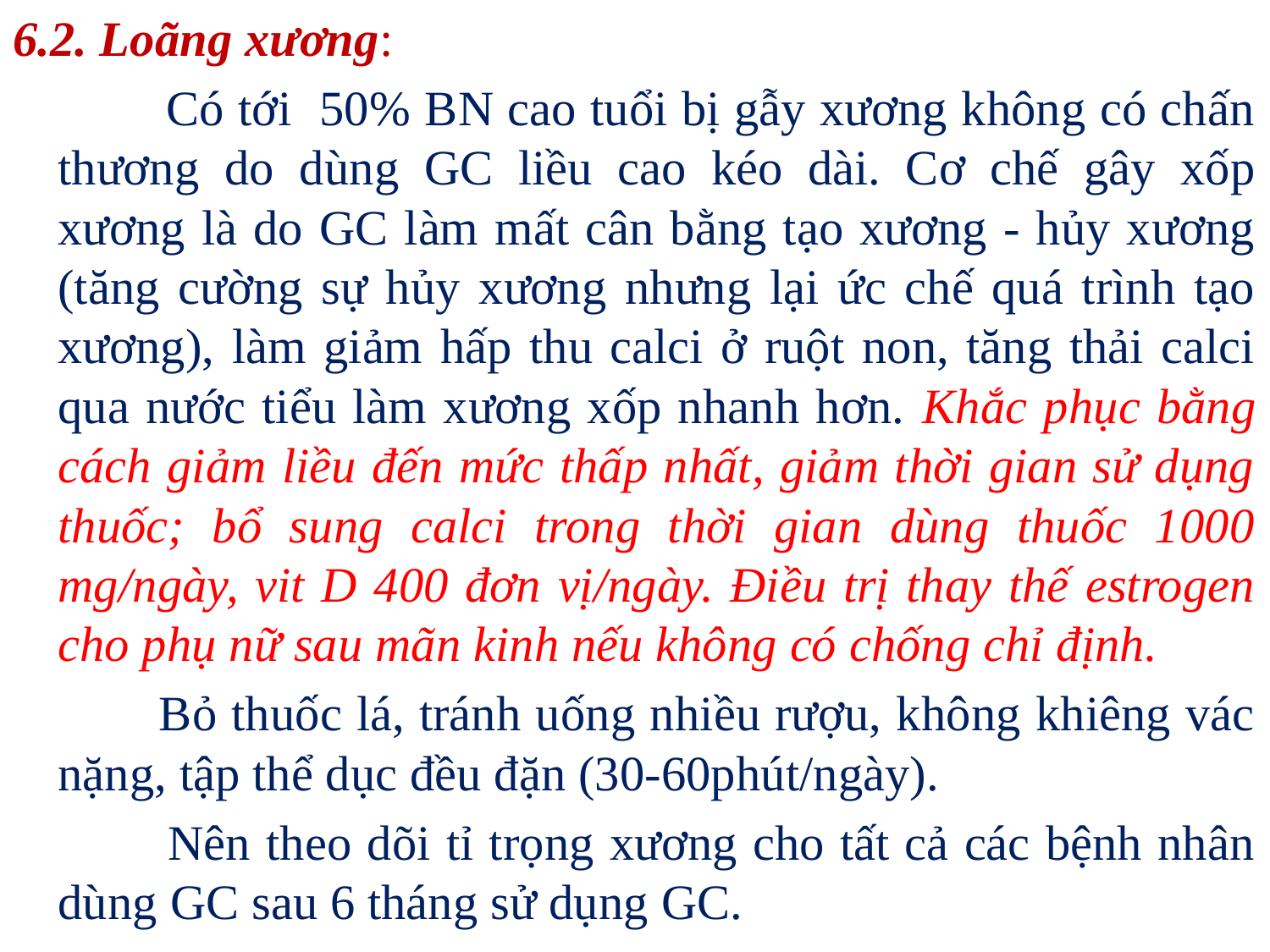

6.2. Loãng xương:
           Có tới  50% BN cao tuổi bị gẫy xương không có chấn thương do dùng GC liều cao kéo dài. Cơ chế gây xốp xương là do GC làm mất cân bằng tạo xương - hủy xương (tăng cường sự hủy xương nhưng lại ức chế quá trình tạo xương), làm giảm hấp thu calci ở ruột non, tăng thải calci qua nước tiểu làm xương xốp nhanh hơn. Khắc phục bằng cách giảm liều đến mức thấp nhất, giảm thời gian sử dụng thuốc; bổ sung calci trong thời gian dùng thuốc 1000 mg/ngày, vit D 400 đơn vị/ngày. Điều trị thay thế estrogen cho phụ nữ sau mãn kinh nếu không có chống chỉ định.
          Bỏ thuốc lá, tránh uống nhiều rượu, không khiêng vác nặng, tập thể dục đều đặn (30-60phút/ngày).
          Nên theo dõi tỉ trọng xương cho tất cả các bệnh nhân dùng GC sau 6 tháng sử dụng GC.